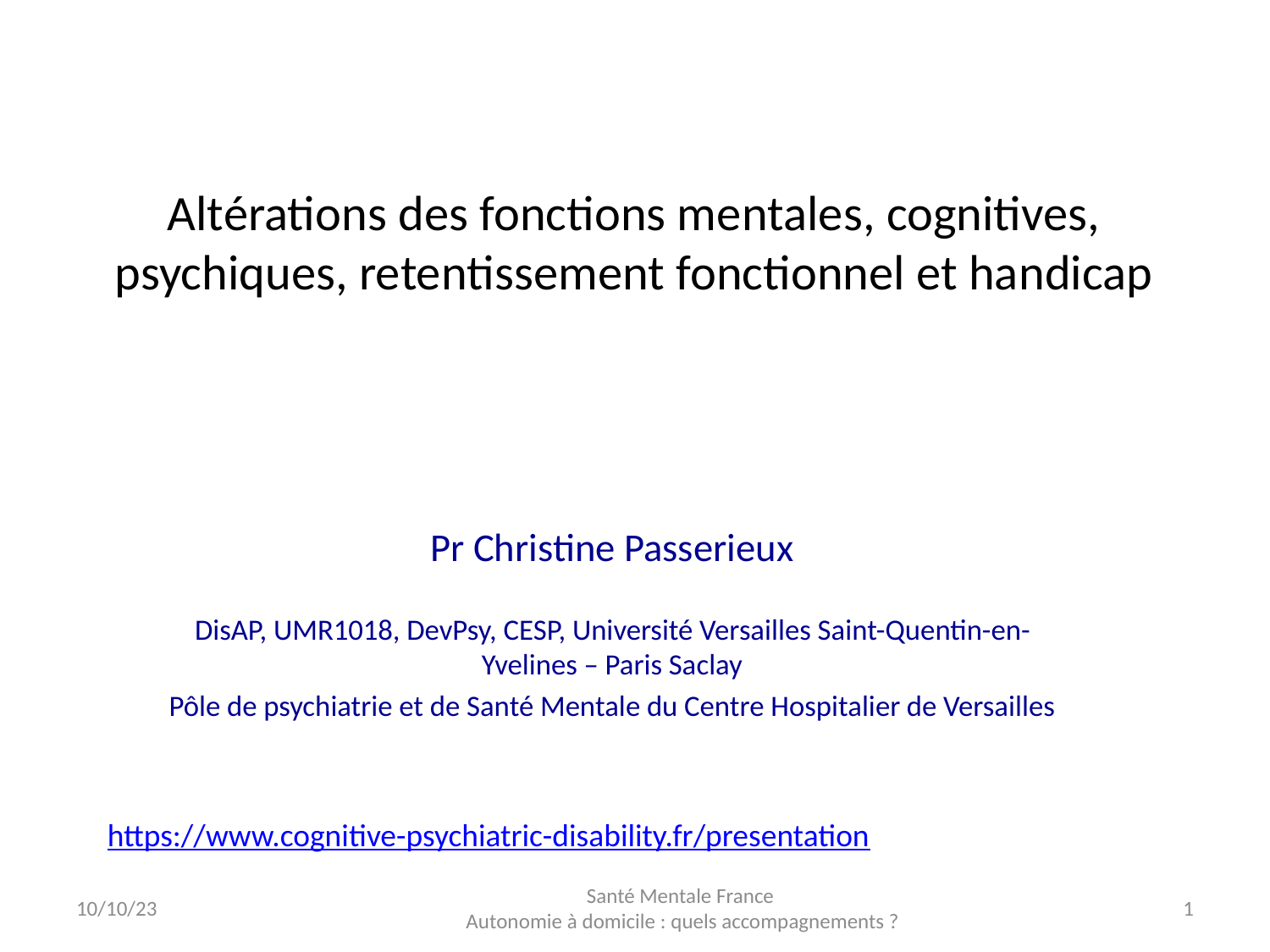

# Altérations des fonctions mentales, cognitives, psychiques, retentissement fonctionnel et handicap
Pr Christine Passerieux

DisAP, UMR1018, DevPsy, CESP, Université Versailles Saint-Quentin-en-Yvelines – Paris Saclay
Pôle de psychiatrie et de Santé Mentale du Centre Hospitalier de Versailles
https://www.cognitive-psychiatric-disability.fr/presentation
10/10/23
Santé Mentale France
Autonomie à domicile : quels accompagnements ?
1